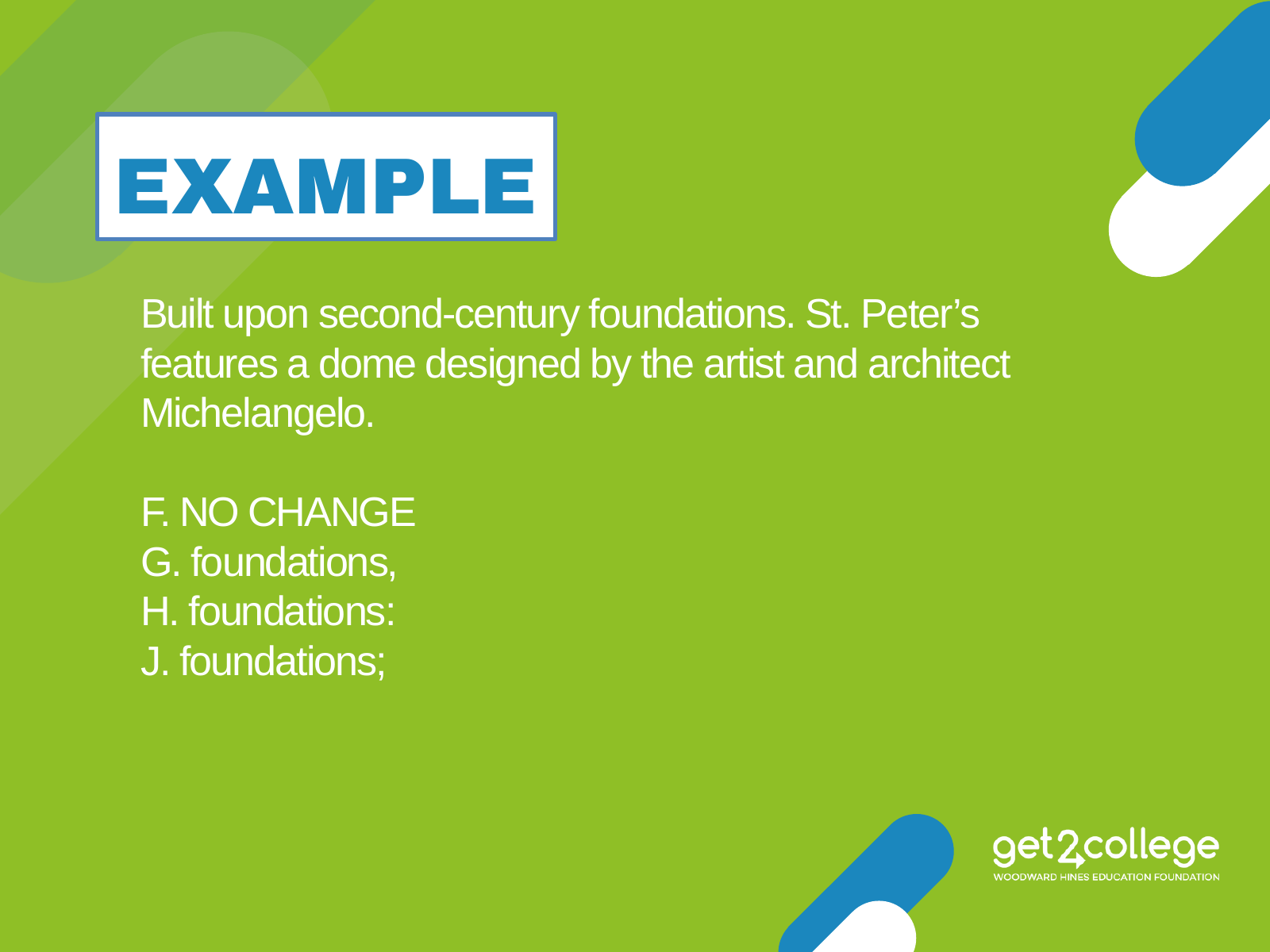

EXAMPLE
Built upon second-century foundations. St. Peter’s features a dome designed by the artist and architect Michelangelo.

F. NO CHANGE
G. foundations,
H. foundations:
J. foundations;